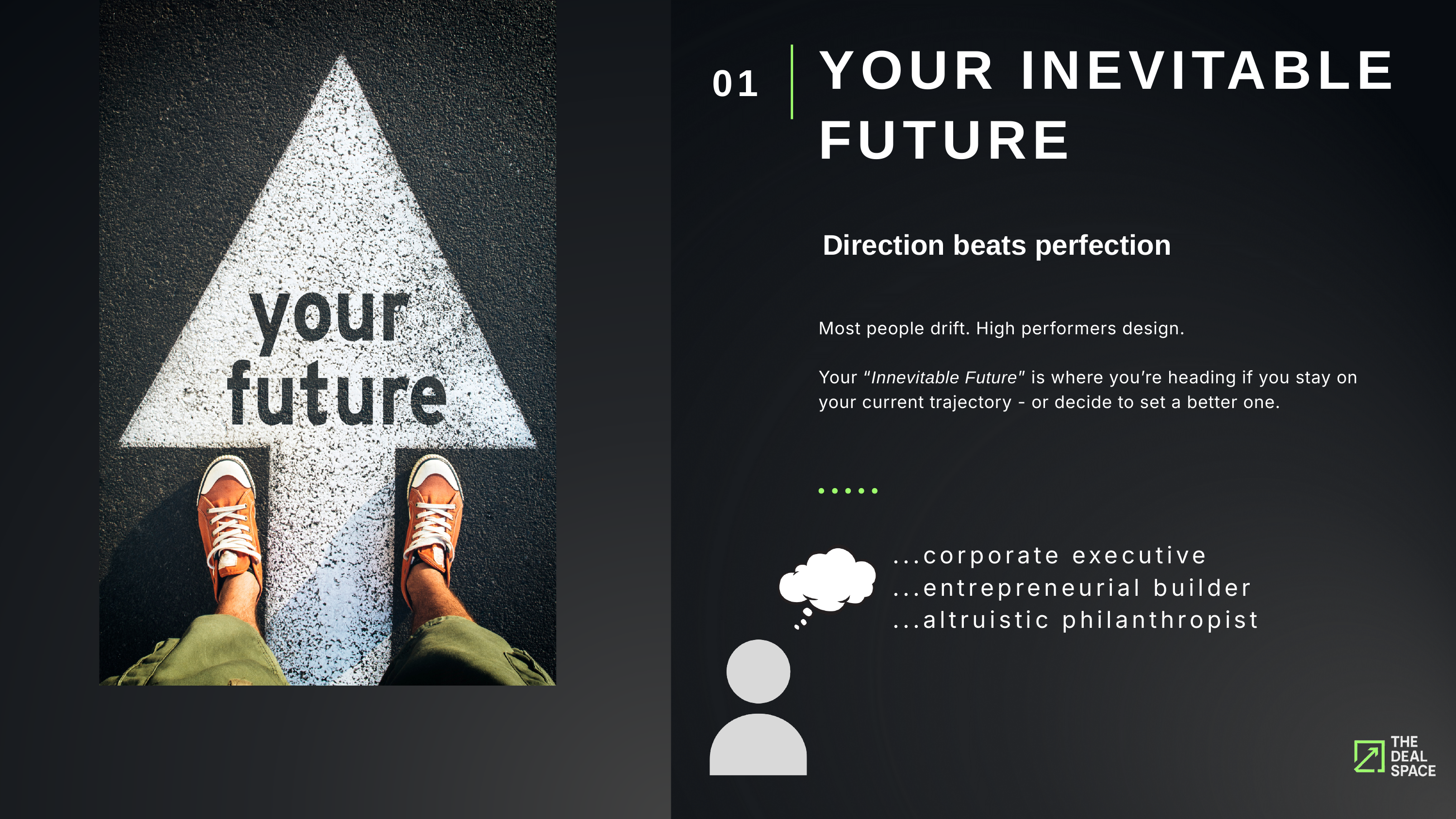

YOUR INEVITABLE FUTURE

01
Direction beats perfection
Most people drift. High performers design.

Your “Innevitable Future” is where you’re heading if you stay on your current trajectory - or decide to set a better one.

...corporate executive
...entrepreneurial builder
...altruistic philanthropist